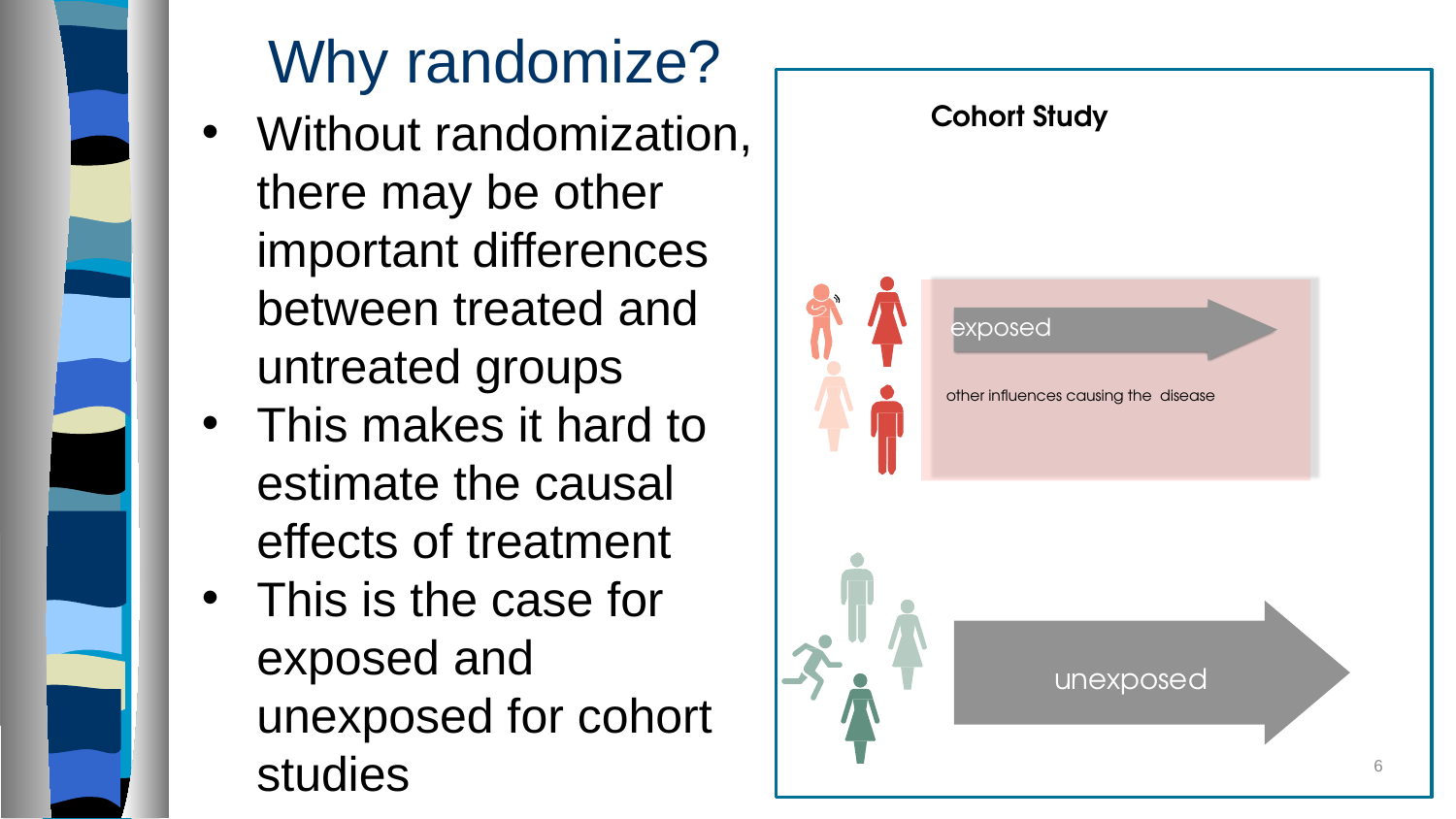

# Why randomize?

Cohort Study

exposed

other influences causing the  disease

unexposed

Without randomization, there may be other important differences between treated and untreated groups
This makes it hard to estimate the causal effects of treatment
This is the case for exposed and unexposed for cohort studies
6